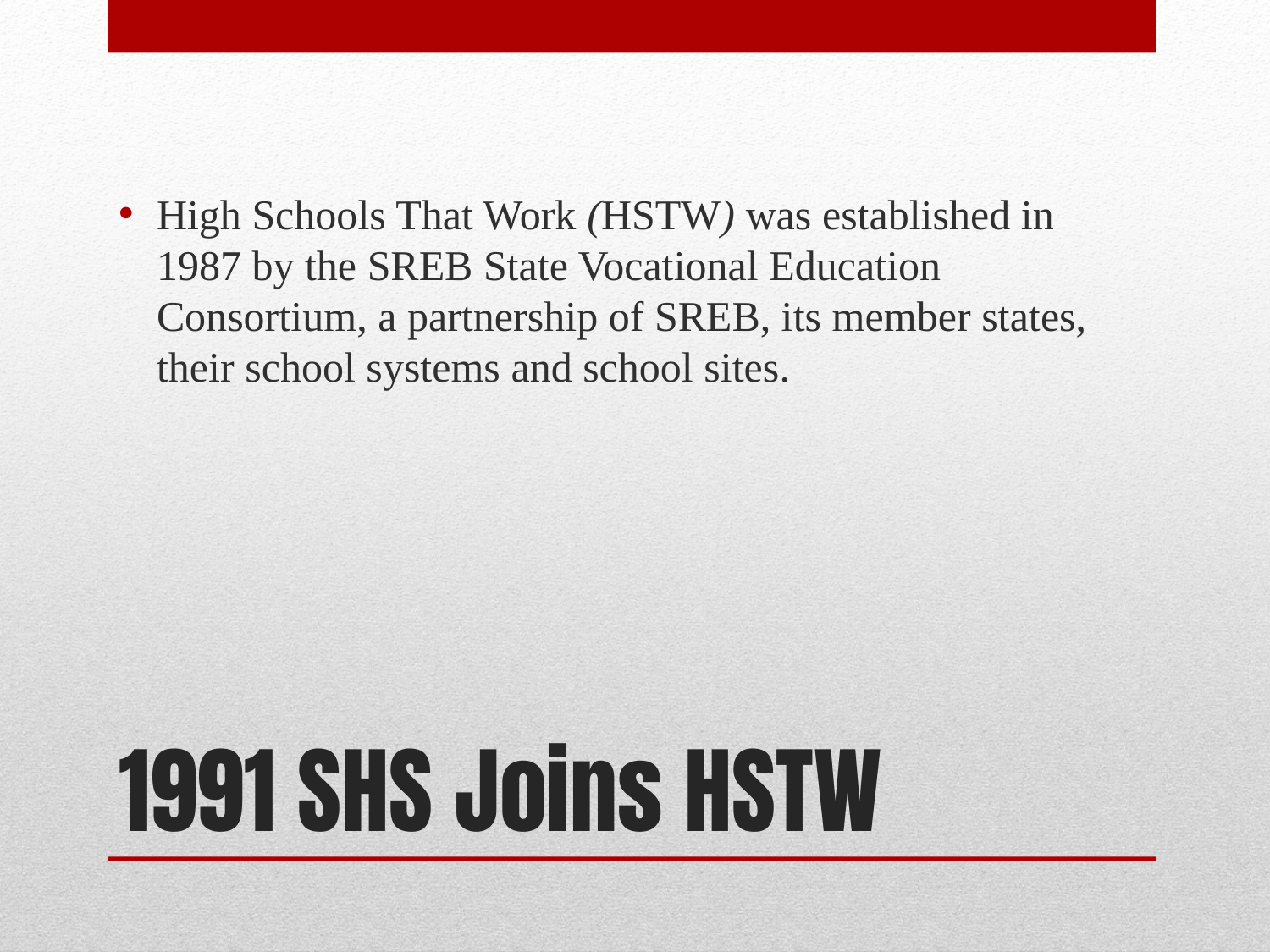

High Schools That Work (HSTW) was established in 1987 by the SREB State Vocational Education Consortium, a partnership of SREB, its member states, their school systems and school sites.
# 1991 SHS Joins HSTW